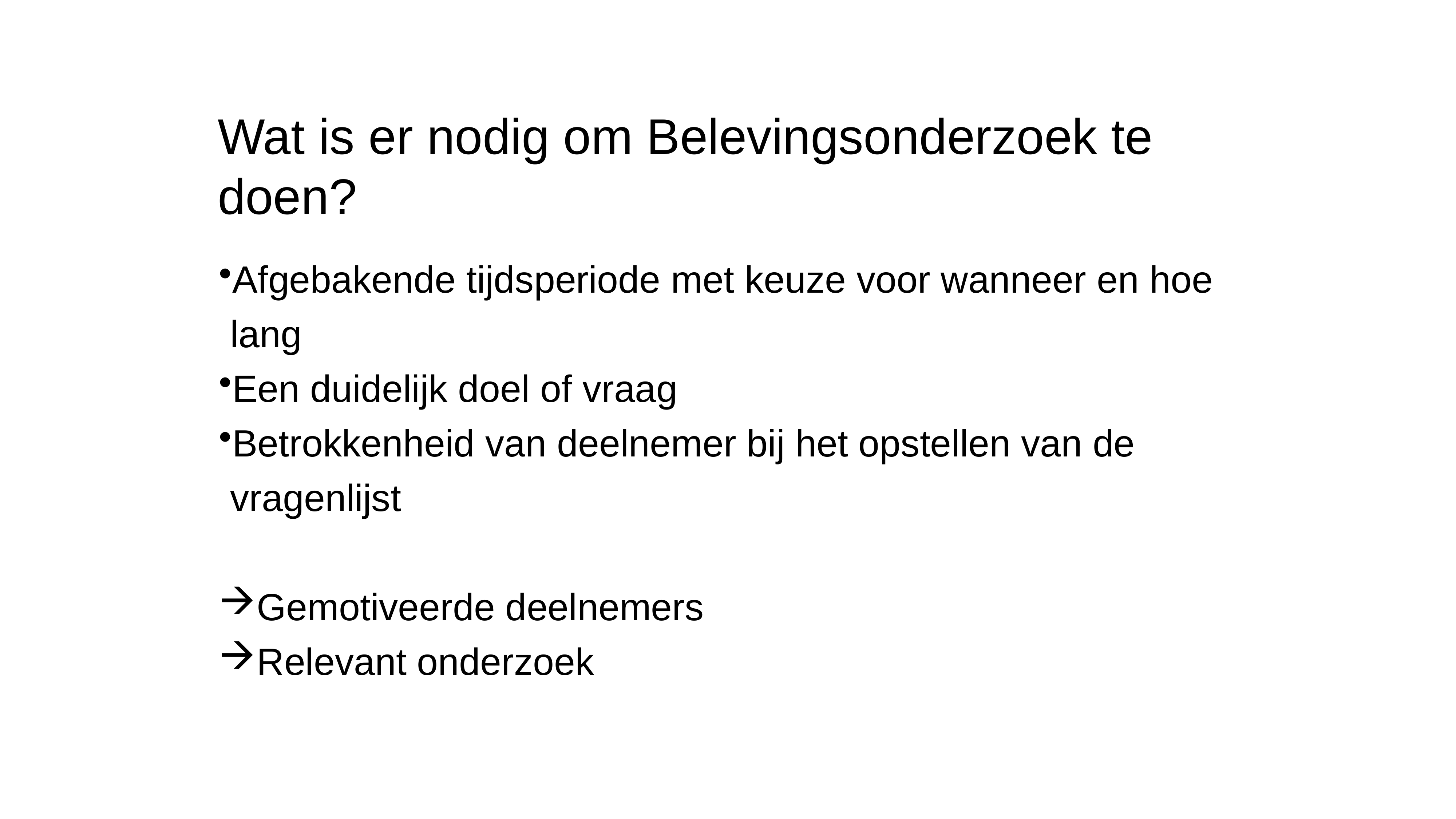

# Wat is er nodig om Belevingsonderzoek te doen?
Afgebakende tijdsperiode met keuze voor wanneer en hoe lang
Een duidelijk doel of vraag
Betrokkenheid van deelnemer bij het opstellen van de vragenlijst

Gemotiveerde deelnemers
Relevant onderzoek